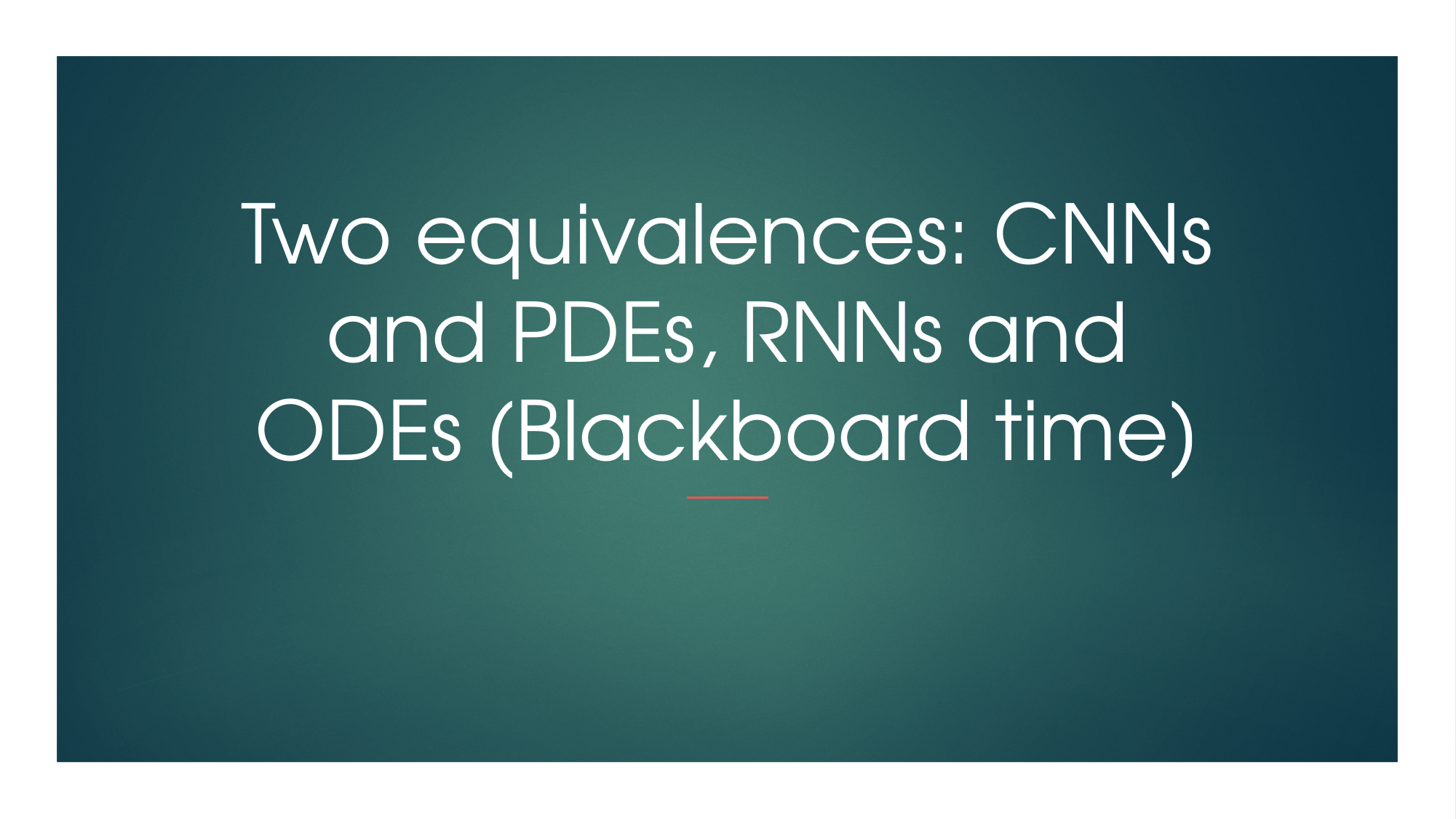

# Two equivalences: CNNs and PDEs, RNNs and ODEs (Blackboard time)